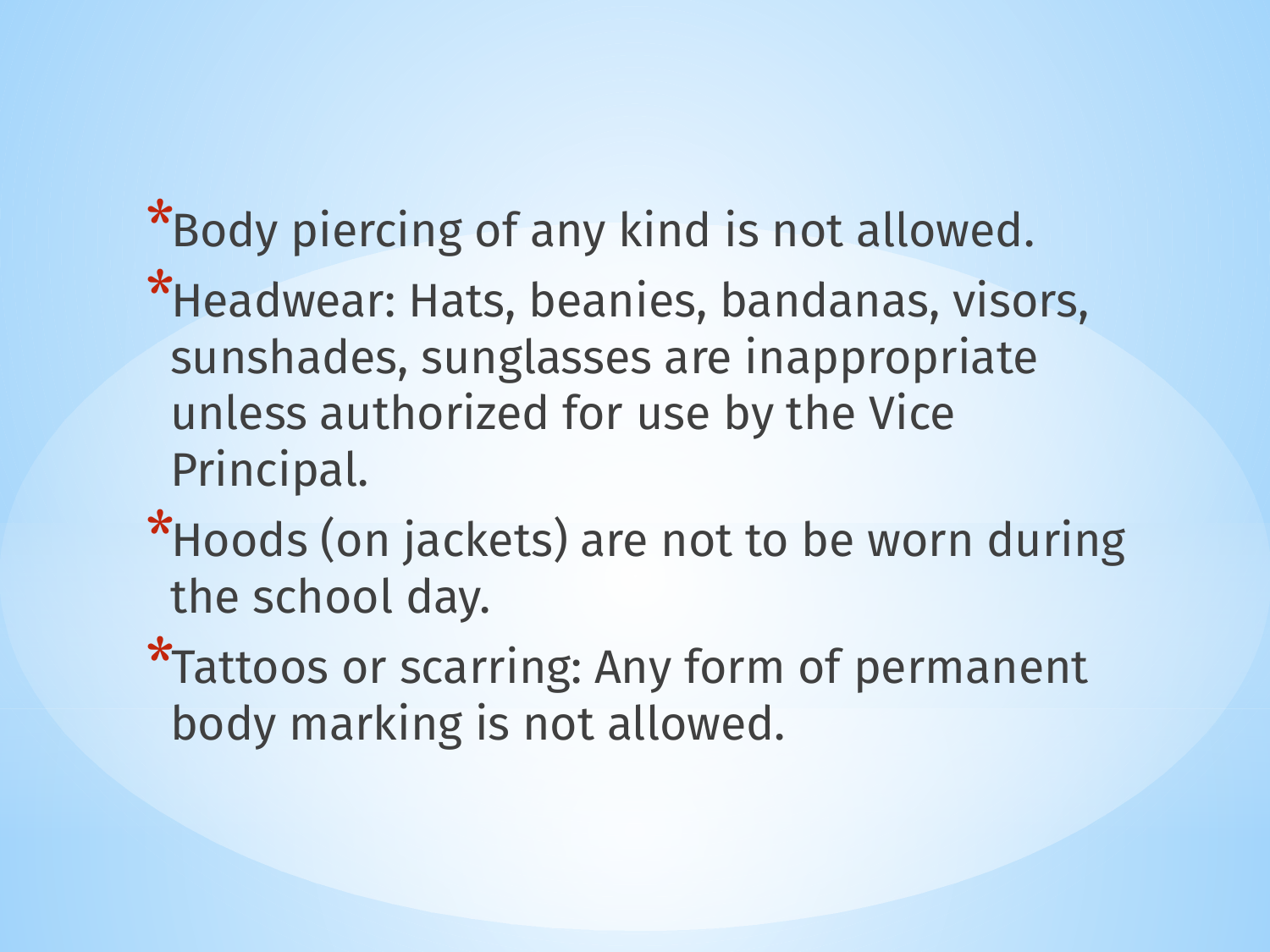

Body piercing of any kind is not allowed.
Headwear: Hats, beanies, bandanas, visors, sunshades, sunglasses are inappropriate unless authorized for use by the Vice Principal.
Hoods (on jackets) are not to be worn during the school day.
Tattoos or scarring: Any form of permanent body marking is not allowed.